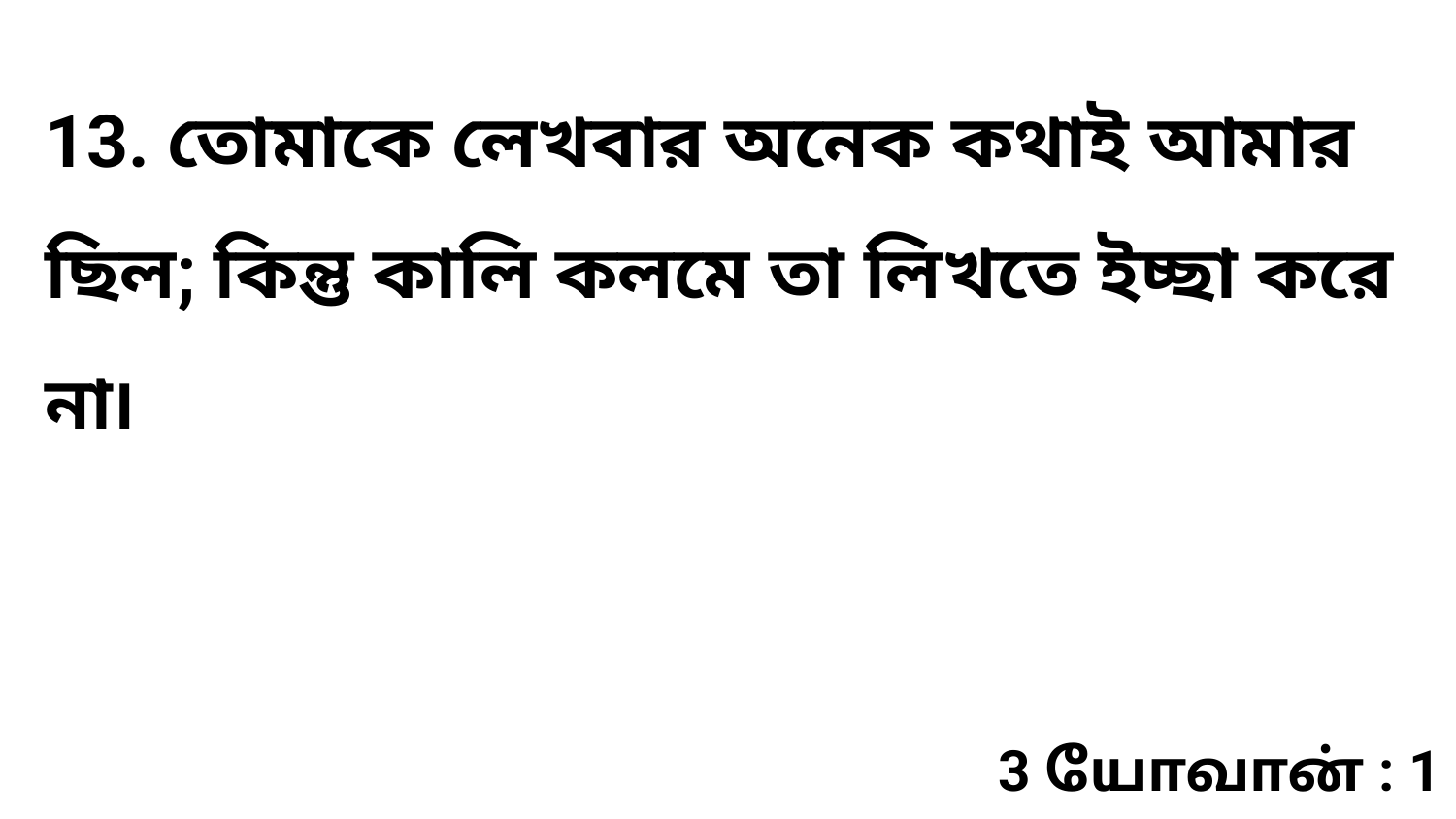

13. তোমাকে লেখবার অনেক কথাই আমার ছিল; কিন্তু কালি কলমে তা লিখতে ইচ্ছা করে না৷
3 யோவான் : 1